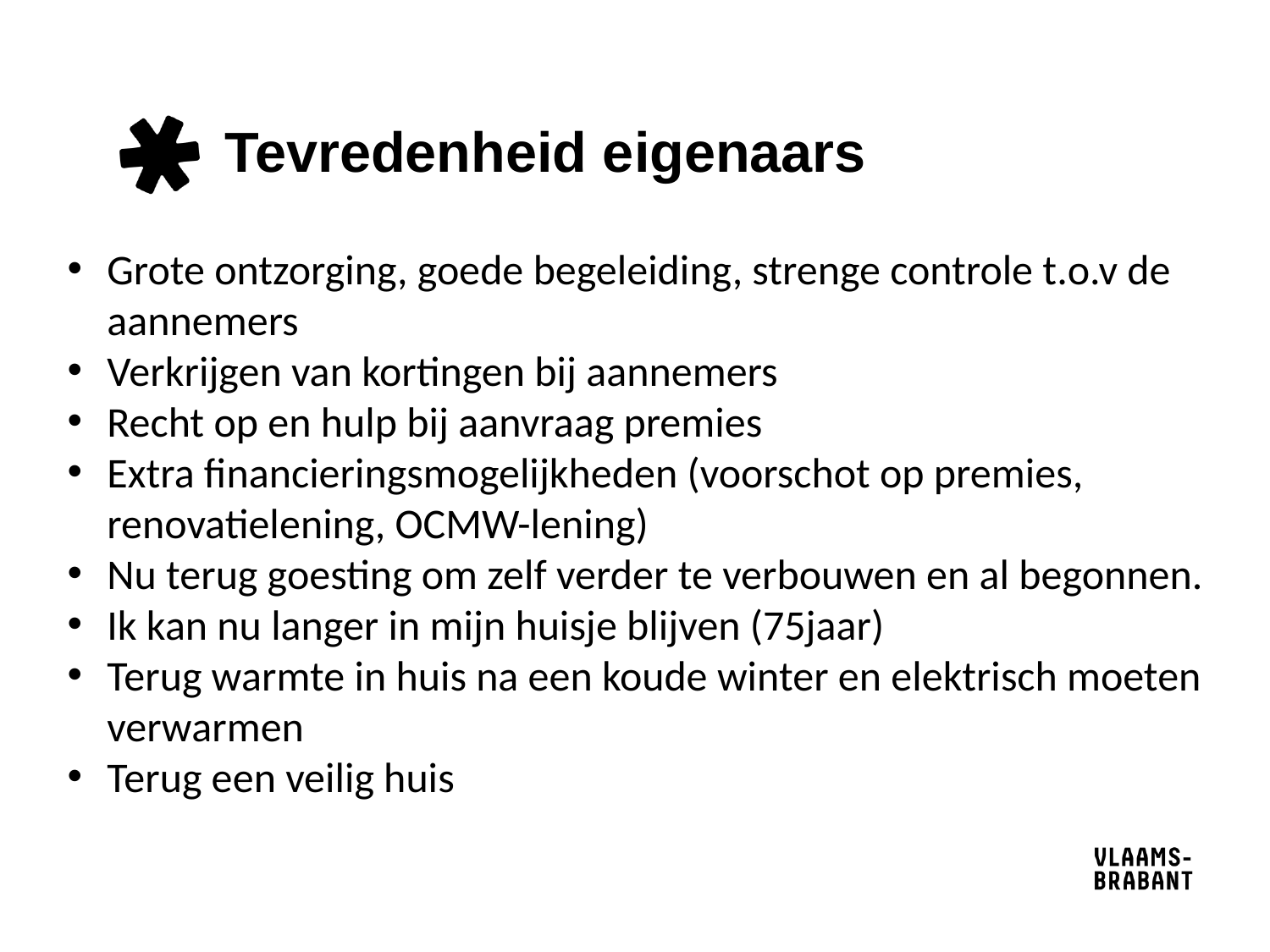

# Tevredenheid eigenaars
Grote ontzorging, goede begeleiding, strenge controle t.o.v de aannemers
Verkrijgen van kortingen bij aannemers
Recht op en hulp bij aanvraag premies
Extra financieringsmogelijkheden (voorschot op premies, renovatielening, OCMW-lening)
Nu terug goesting om zelf verder te verbouwen en al begonnen.
Ik kan nu langer in mijn huisje blijven (75jaar)
Terug warmte in huis na een koude winter en elektrisch moeten verwarmen
Terug een veilig huis